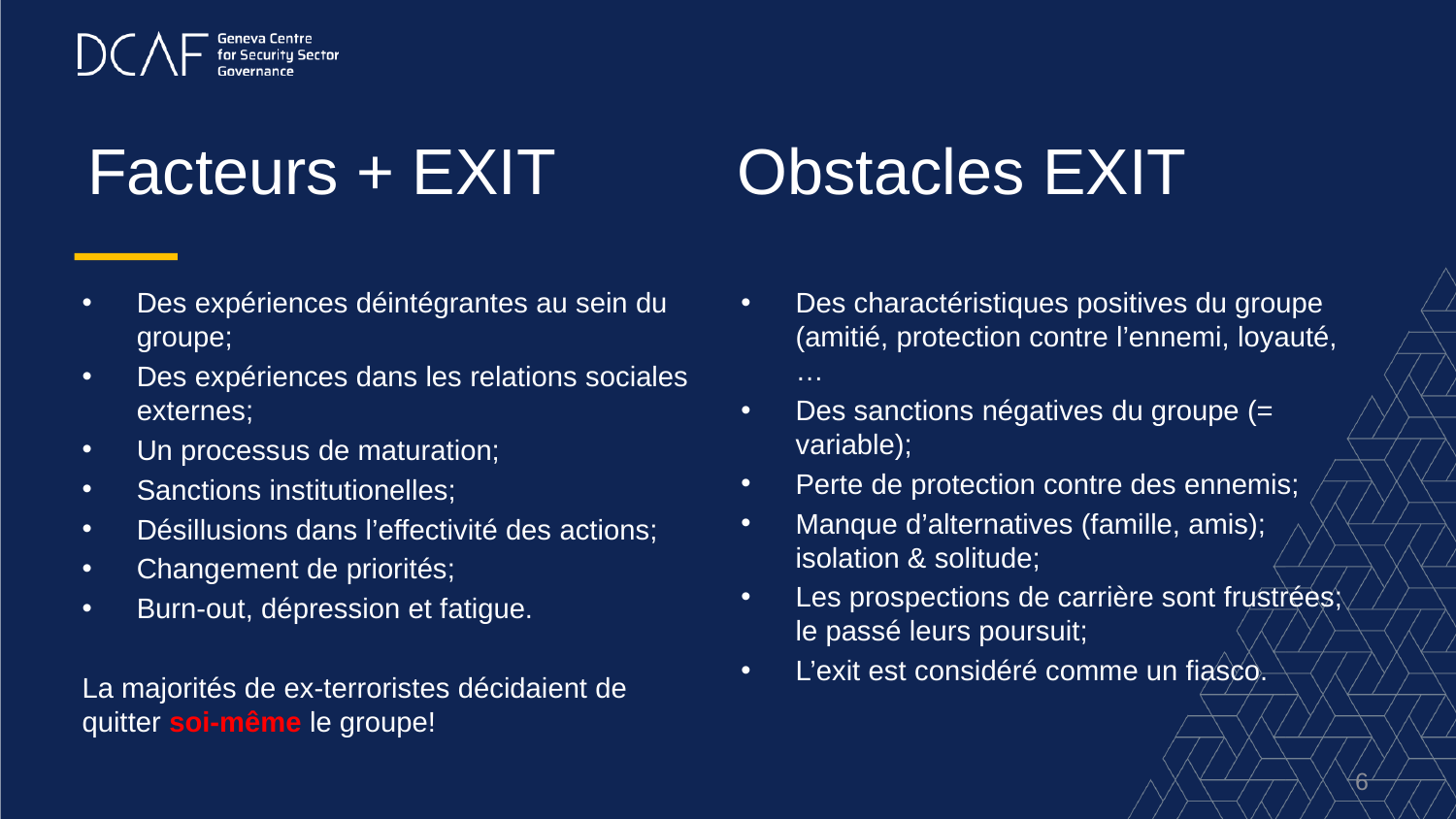

# Facteurs + EXIT
Obstacles EXIT
Des expériences déintégrantes au sein du groupe;
Des expériences dans les relations sociales externes;
Un processus de maturation;
Sanctions institutionelles;
Désillusions dans l’effectivité des actions;
Changement de priorités;
Burn-out, dépression et fatigue.

La majorités de ex-terroristes décidaient de quitter soi-même le groupe!
Des charactéristiques positives du groupe (amitié, protection contre l’ennemi, loyauté, …
Des sanctions négatives du groupe (= variable);
Perte de protection contre des ennemis;
Manque d’alternatives (famille, amis); isolation & solitude;
Les prospections de carrière sont frustrées; le passé leurs poursuit;
L’exit est considéré comme un fiasco.
6